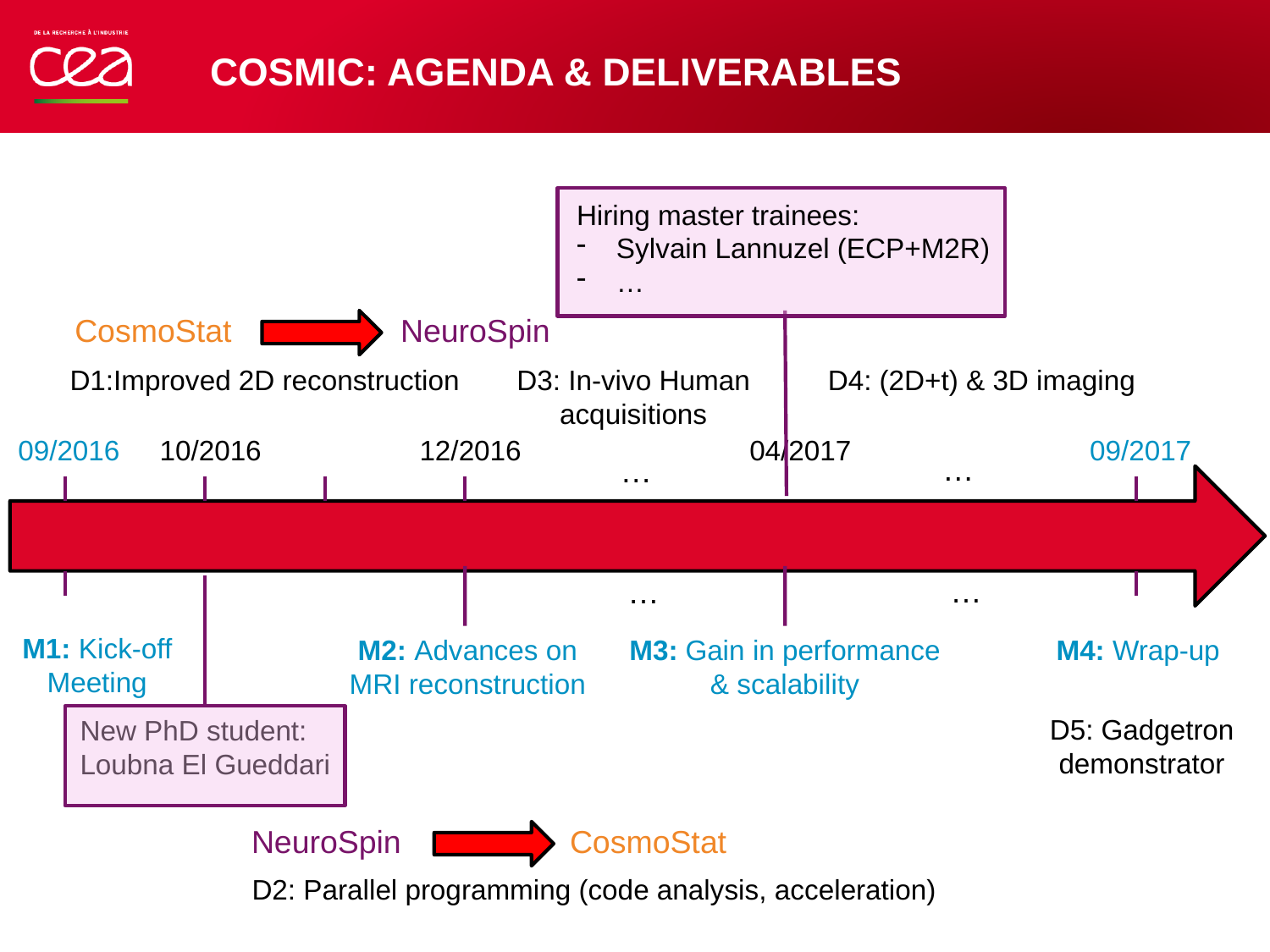

# COSMIC: AGENDA & DELIVERABLES

Hiring master trainees:
Sylvain Lannuzel (ECP+M2R)
…
D3: In-vivo Human
acquisitions
M3: Gain in performance
& scalability
CosmoStat                   NeuroSpin

D1:Improved 2D reconstruction
D4: (2D+t) & 3D imaging
D5: Gadgetron
demonstrator
M4: Wrap-up
09/2016
10/2016
12/2016
04/2017
09/2017
…
…
…
…

M1: Kick-off
Meeting

New PhD student:
Loubna El Gueddari
M2: Advances on
MRI reconstruction
NeuroSpin                   CosmoStat

D2: Parallel programming (code analysis, acceleration)